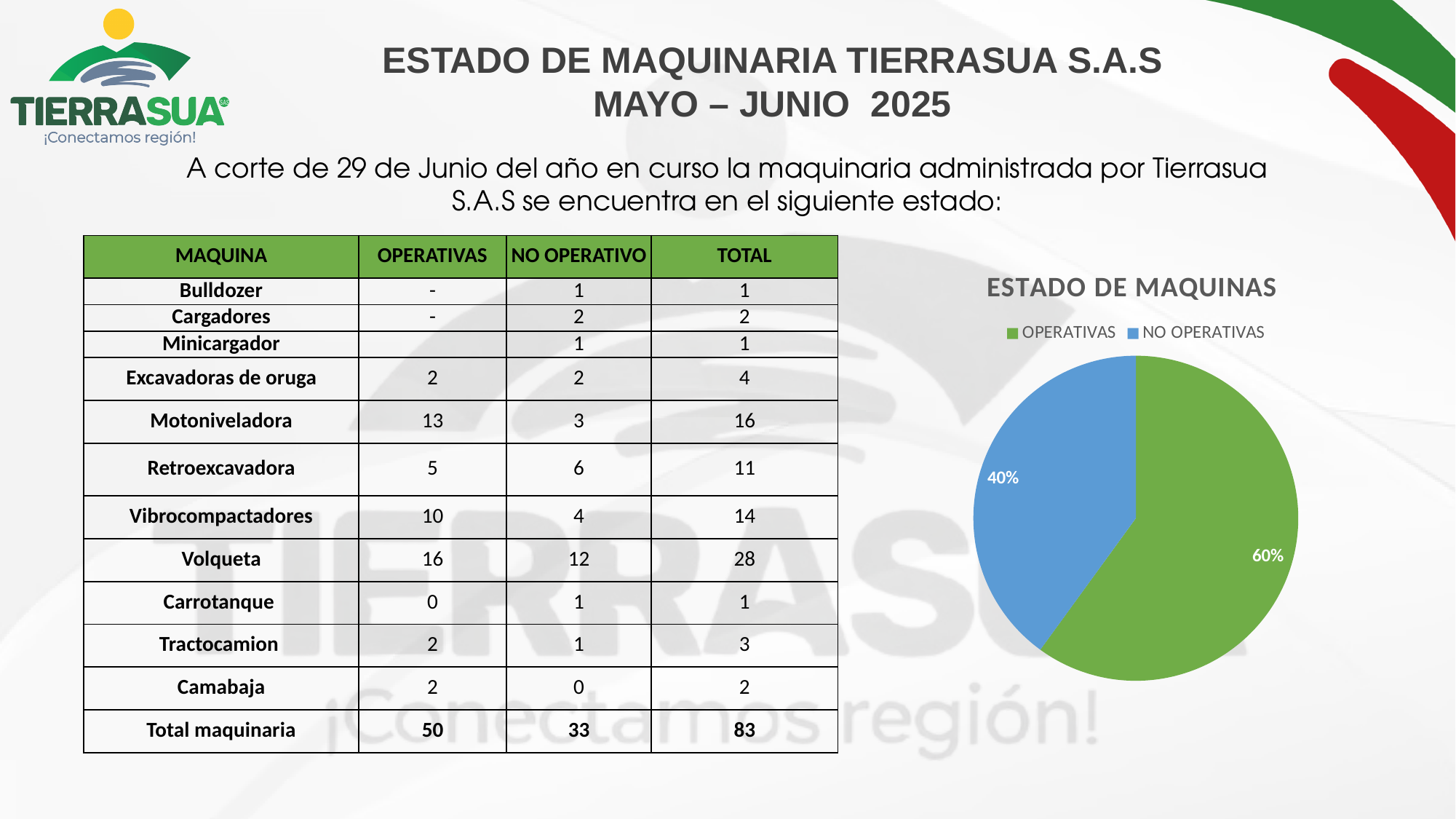

ESTADO DE MAQUINARIA TIERRASUA S.A.S
MAYO – JUNIO  2025
A corte de 29 de Junio del año en curso la maquinaria administrada por Tierrasua S.A.S se encuentra en el siguiente estado:

| MAQUINA | OPERATIVAS | NO OPERATIVO | TOTAL |
| --- | --- | --- | --- |
| Bulldozer | - | 1 | 1 |
| Cargadores | - | 2 | 2 |
| Minicargador |  | 1 | 1 |
| Excavadoras de oruga | 2 | 2 | 4 |
| Motoniveladora | 13 | 3 | 16 |
| Retroexcavadora | 5 | 6 | 11 |
| Vibrocompactadores | 10 | 4 | 14 |
| Volqueta | 16 | 12 | 28 |
| Carrotanque | 0 | 1 | 1 |
| Tractocamion | 2 | 1 | 3 |
| Camabaja | 2 | 0 | 2 |
| Total maquinaria | 50 | 33 | 83 |

### Chart: ESTADO DE MAQUINAS

| Category | Ventas |
|---|---|
| OPERATIVAS | 60.0 |
| NO OPERATIVAS | 40.0 |